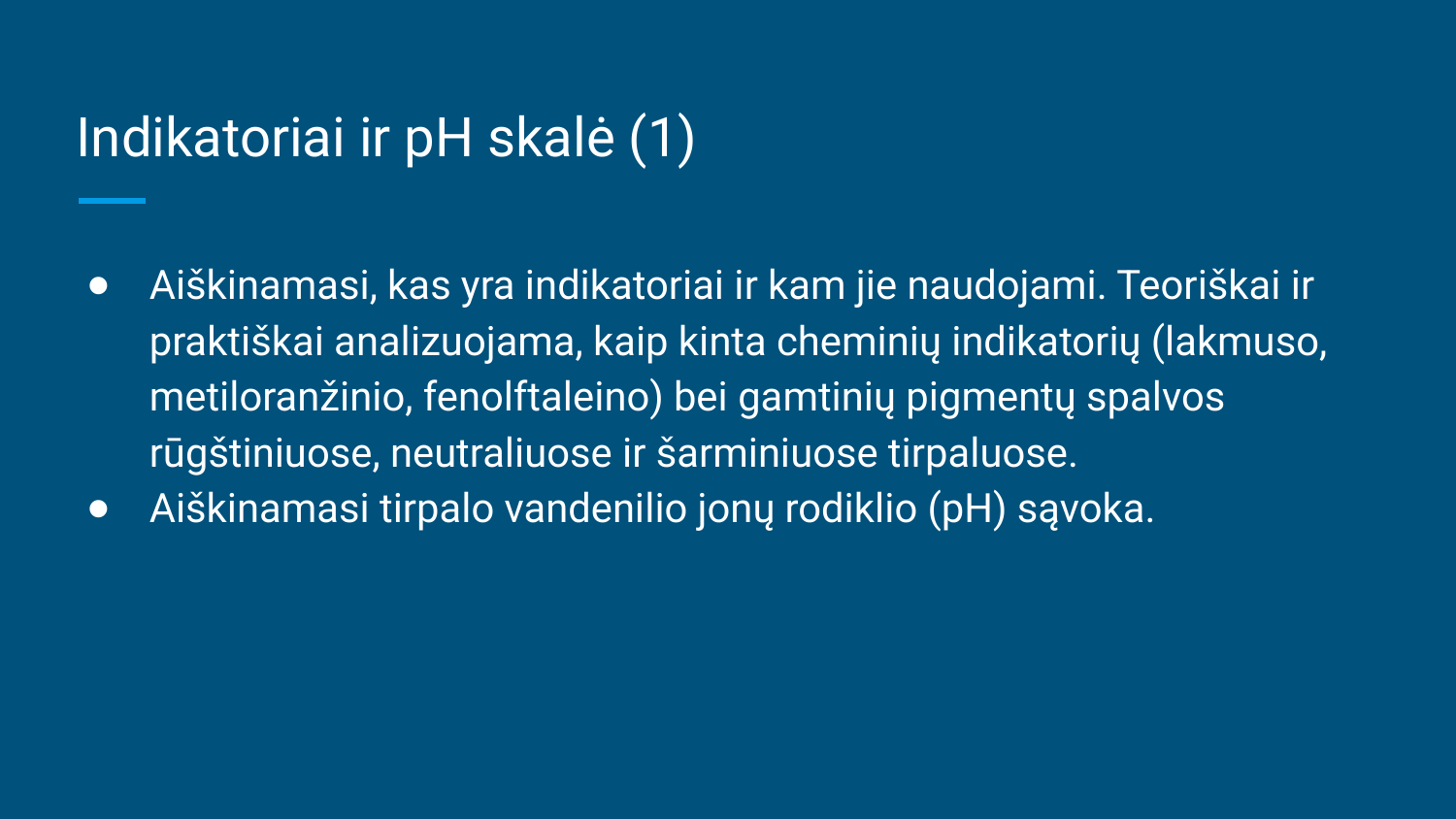

# Indikatoriai ir pH skalė (1)
Aiškinamasi, kas yra indikatoriai ir kam jie naudojami. Teoriškai ir praktiškai analizuojama, kaip kinta cheminių indikatorių (lakmuso, metiloranžinio, fenolftaleino) bei gamtinių pigmentų spalvos rūgštiniuose, neutraliuose ir šarminiuose tirpaluose.
Aiškinamasi tirpalo vandenilio jonų rodiklio (pH) sąvoka.